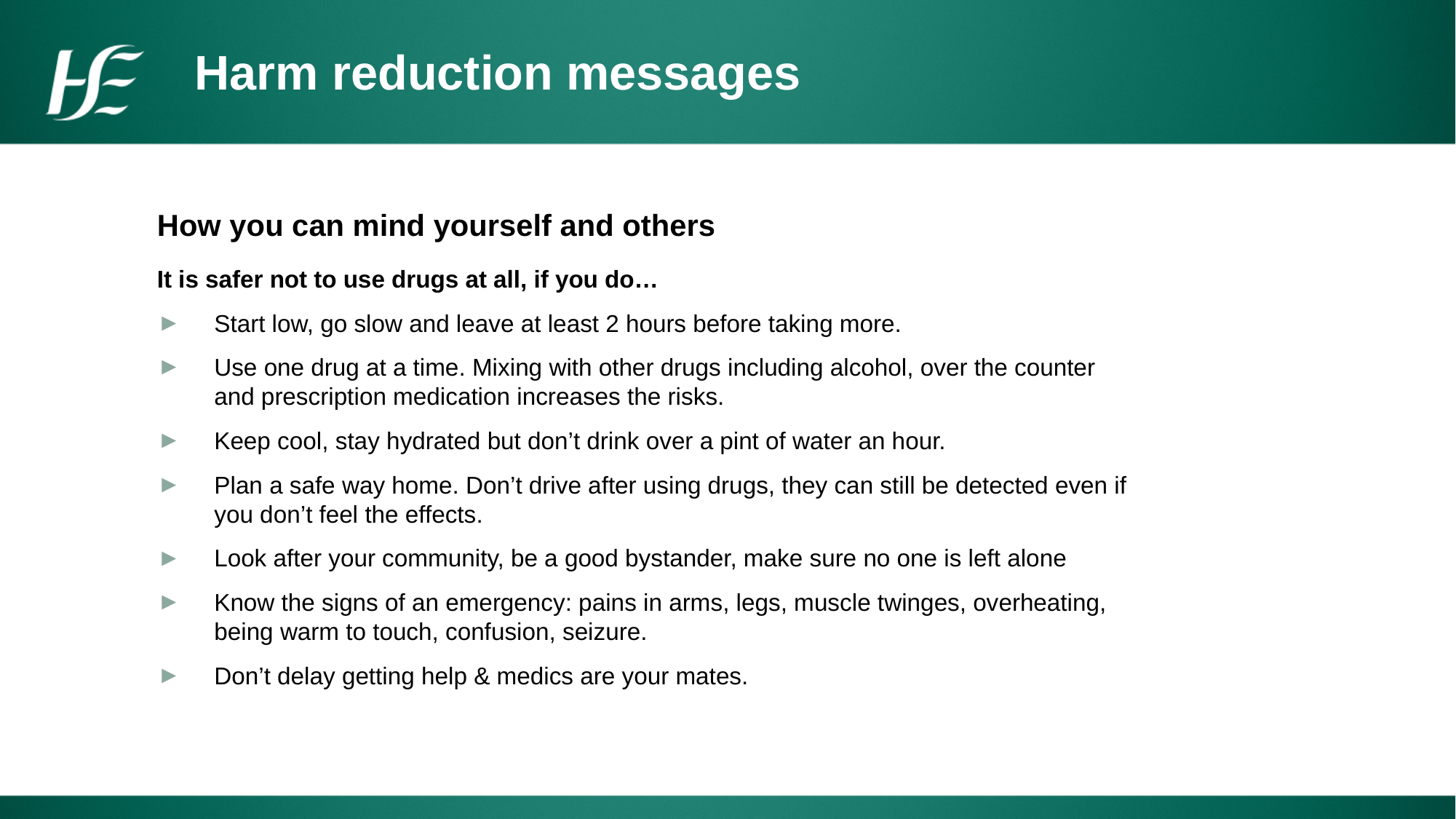

Harm reduction messages
How you can mind yourself and others
It is safer not to use drugs at all, if you do…
Start low, go slow and leave at least 2 hours before taking more.
Use one drug at a time. Mixing with other drugs including alcohol, over the counter and prescription medication increases the risks.
Keep cool, stay hydrated but don’t drink over a pint of water an hour.
Plan a safe way home. Don’t drive after using drugs, they can still be detected even if you don’t feel the effects.
Look after your community, be a good bystander, make sure no one is left alone
Know the signs of an emergency: pains in arms, legs, muscle twinges, overheating, being warm to touch, confusion, seizure.
Don’t delay getting help & medics are your mates.